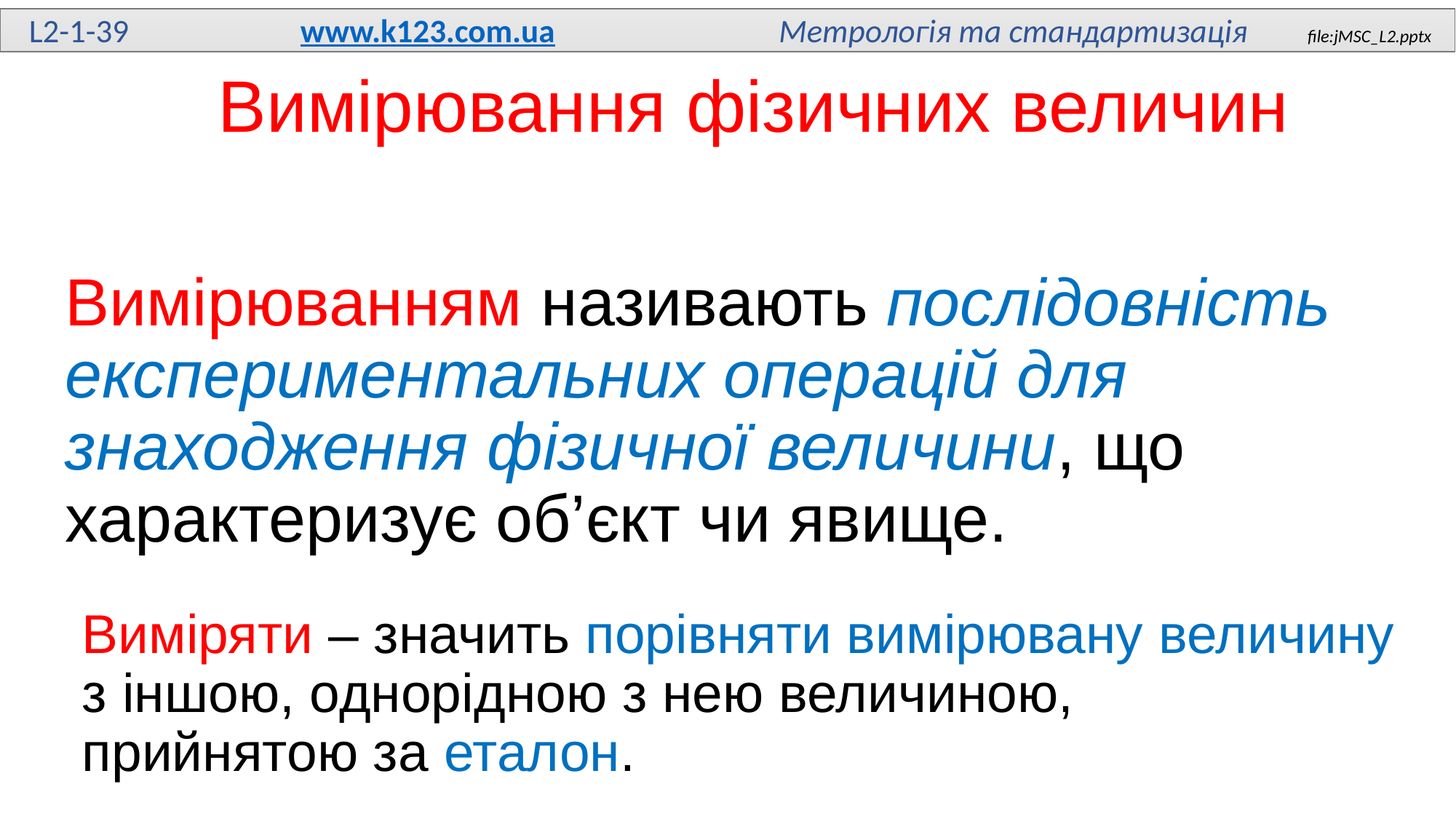

L2-1-39                       www.k123.com.ua                              Метрологія та стандартизація        file:jMSC_L2.pptx
# Вимірювання фізичних величин
Вимірюванням називають послідовність експериментальних операцій для
знаходження фізичної величини, що характеризує об’єкт чи явище.
Виміряти – значить порівняти вимірювану величину з іншою, однорідною з нею величиною,
прийнятою за еталон.